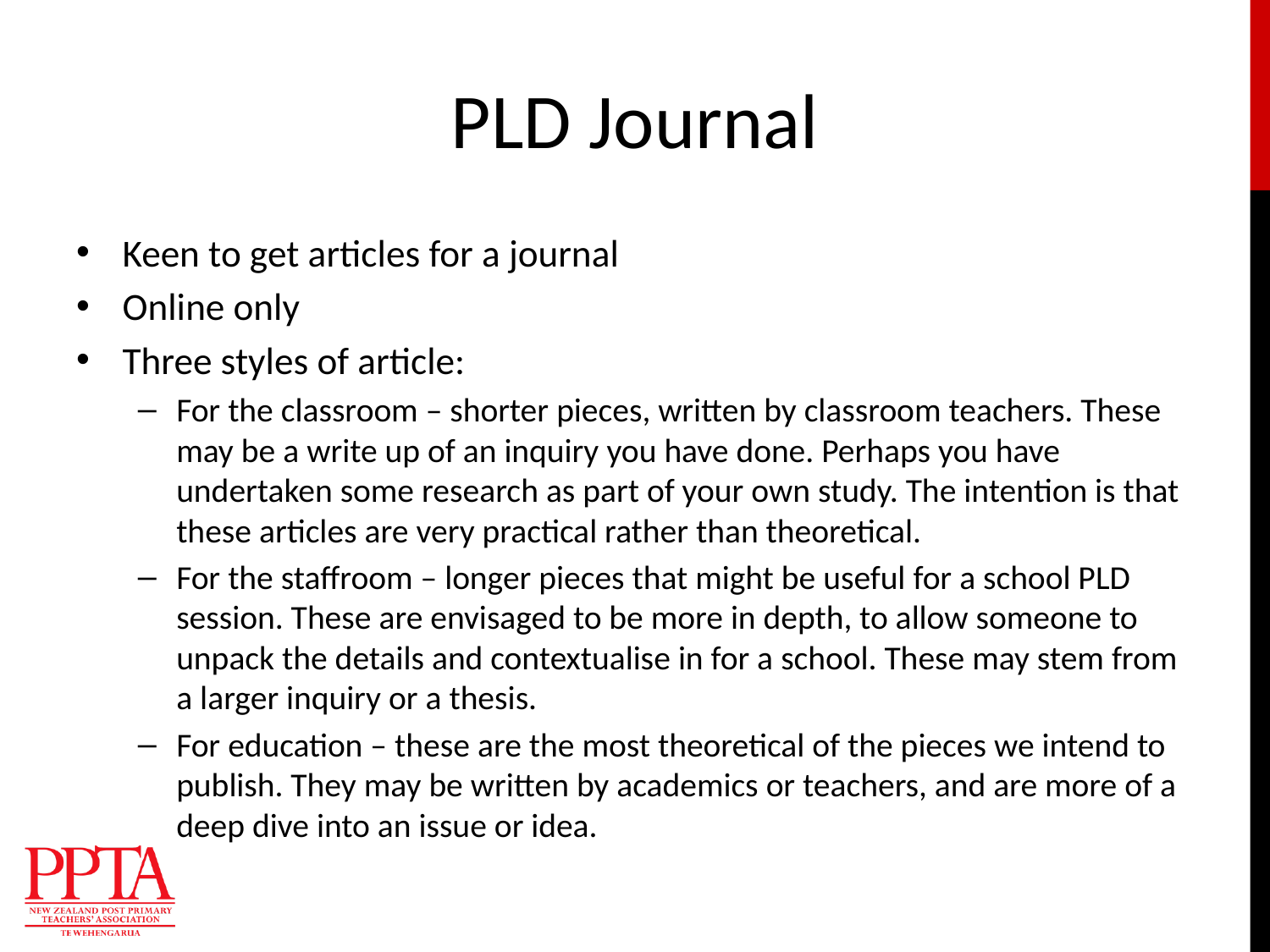

# PLD Journal
Keen to get articles for a journal
Online only
Three styles of article:
For the classroom – shorter pieces, written by classroom teachers. These may be a write up of an inquiry you have done. Perhaps you have undertaken some research as part of your own study. The intention is that these articles are very practical rather than theoretical.
For the staffroom – longer pieces that might be useful for a school PLD session. These are envisaged to be more in depth, to allow someone to unpack the details and contextualise in for a school. These may stem from a larger inquiry or a thesis.
For education – these are the most theoretical of the pieces we intend to publish. They may be written by academics or teachers, and are more of a deep dive into an issue or idea.